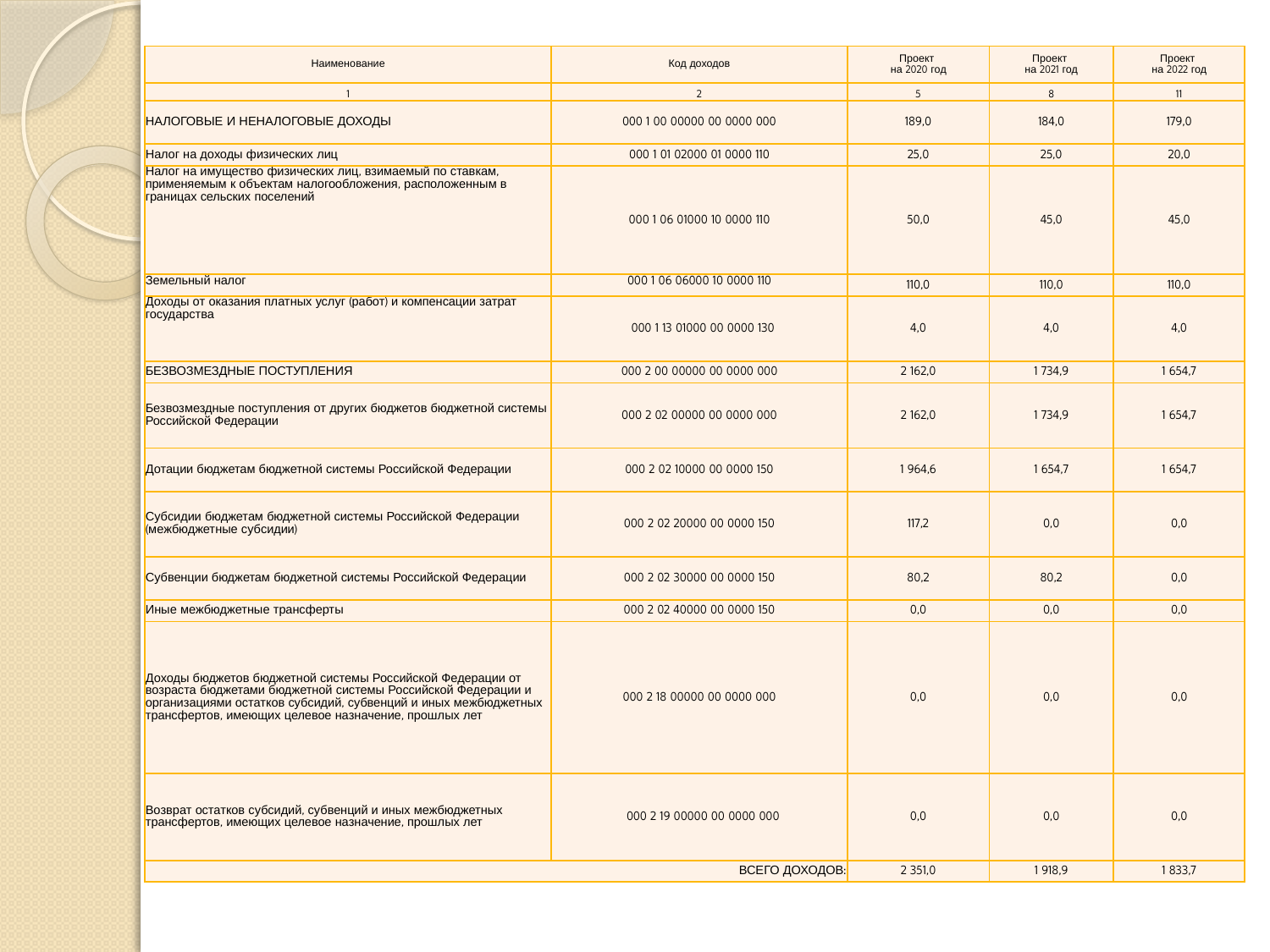

#
| Наименование | Код доходов | Проект на 2020 год | Проект на 2021 год | Проект на 2022 год |
| --- | --- | --- | --- | --- |
| 1 | 2 | 5 | 8 | 11 |
| НАЛОГОВЫЕ И НЕНАЛОГОВЫЕ ДОХОДЫ | 000 1 00 00000 00 0000 000 | 189,0 | 184,0 | 179,0 |
| Налог на доходы физических лиц | 000 1 01 02000 01 0000 110 | 25,0 | 25,0 | 20,0 |
| Налог на имущество физических лиц, взимаемый по ставкам, применяемым к объектам налогообложения, расположенным в границах сельских поселений | 000 1 06 01000 10 0000 110 | 50,0 | 45,0 | 45,0 |
| Земельный налог | 000 1 06 06000 10 0000 110 | 110,0 | 110,0 | 110,0 |
| Доходы от оказания платных услуг (работ) и компенсации затрат государства | 000 1 13 01000 00 0000 130 | 4,0 | 4,0 | 4,0 |
| БЕЗВОЗМЕЗДНЫЕ ПОСТУПЛЕНИЯ | 000 2 00 00000 00 0000 000 | 2 162,0 | 1 734,9 | 1 654,7 |
| Безвозмездные поступления от других бюджетов бюджетной системы Российской Федерации | 000 2 02 00000 00 0000 000 | 2 162,0 | 1 734,9 | 1 654,7 |
| Дотации бюджетам бюджетной системы Российской Федерации | 000 2 02 10000 00 0000 150 | 1 964,6 | 1 654,7 | 1 654,7 |
| Субсидии бюджетам бюджетной системы Российской Федерации (межбюджетные субсидии) | 000 2 02 20000 00 0000 150 | 117,2 | 0,0 | 0,0 |
| Субвенции бюджетам бюджетной системы Российской Федерации | 000 2 02 30000 00 0000 150 | 80,2 | 80,2 | 0,0 |
| Иные межбюджетные трансферты | 000 2 02 40000 00 0000 150 | 0,0 | 0,0 | 0,0 |
| Доходы бюджетов бюджетной системы Российской Федерации от возраста бюджетами бюджетной системы Российской Федерации и организациями остатков субсидий, субвенций и иных межбюджетных трансфертов, имеющих целевое назначение, прошлых лет | 000 2 18 00000 00 0000 000 | 0,0 | 0,0 | 0,0 |
| Возврат остатков субсидий, субвенций и иных межбюджетных трансфертов, имеющих целевое назначение, прошлых лет | 000 2 19 00000 00 0000 000 | 0,0 | 0,0 | 0,0 |
| ВСЕГО ДОХОДОВ: |  | 2 351,0 | 1 918,9 | 1 833,7 |

[unsupported chart]